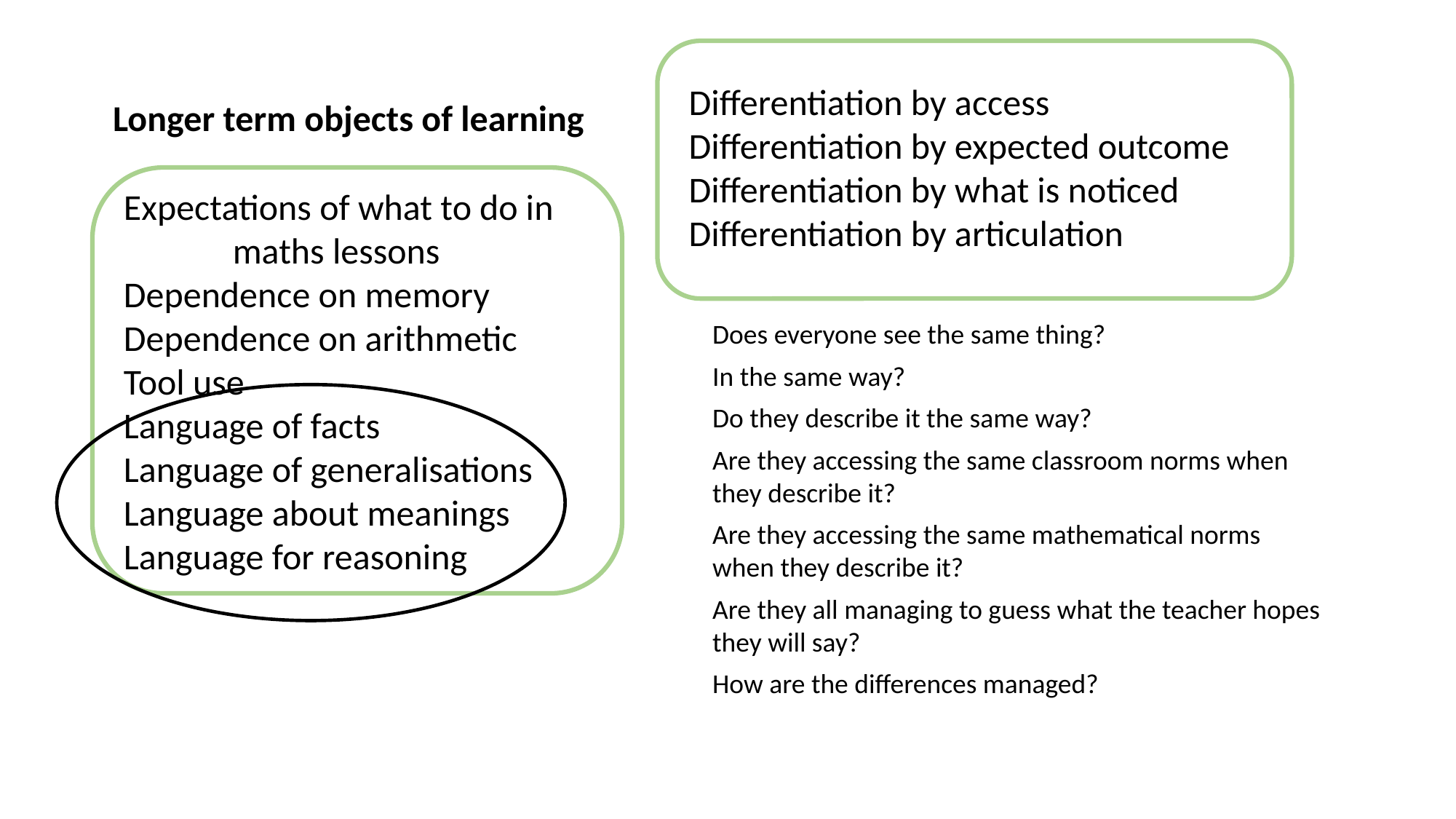

Differentiation by access
Differentiation by expected outcome
Differentiation by what is noticed
Differentiation by articulation
Longer term objects of learning

Expectations of what to do in 	maths lessons
Dependence on memory
Dependence on arithmetic
Tool use
Language of facts
Language of generalisations
Language about meanings
Language for reasoning

Does everyone see the same thing?
In the same way?
Do they describe it the same way?
Are they accessing the same classroom norms when they describe it?
Are they accessing the same mathematical norms when they describe it?
Are they all managing to guess what the teacher hopes they will say?
How are the differences managed?